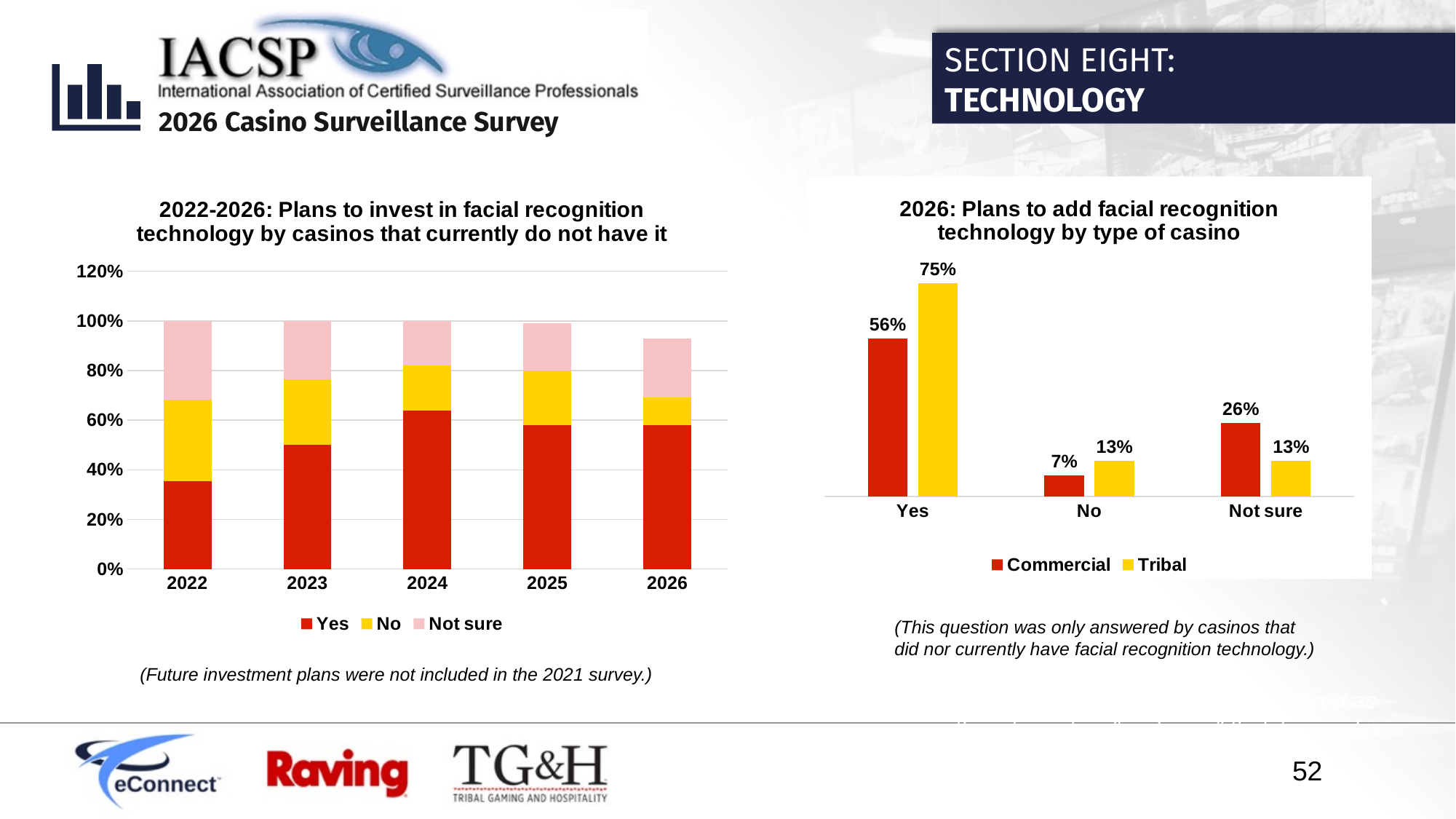

SECTION EIGHT:
TECHNOLOGY

### Chart: 2022-2026: Plans to invest in facial recognition technology by casinos that currently do not have it

| Category | Yes | No | Not sure |
|---|---|---|---|
| 2022 | 0.35526315789473684 | 0.32894736842105265 | 0.3157894736842105 |
| 2023 | 0.5 | 0.2647058823529412 | 0.23529411764705882 |
| 2024 | 0.64 | 0.18 | 0.18 |
| 2025 | 0.58 | 0.22 | 0.19 |
| 2026 | 0.58 | 0.11 | 0.24 |

### Chart: 2026: Plans to add facial recognition technology by type of casino

| Category | Commercial | Tribal |
|---|---|---|
| Yes | 0.5555555555555556 | 0.75 |
| No | 0.07407407407407407 | 0.125 |
| Not sure | 0.25925925925925924 | 0.125 |
(This question was only answered by casinos that did nor currently have facial recognition technology.)

RESPONDENT COMMENTS

“I feel Surveillance is being recognized as the information "cash cow" that it is, and is invaluable to operators.”

(Future investment plans were not included in the 2021 survey.)
52
** Respondent comments are not edited